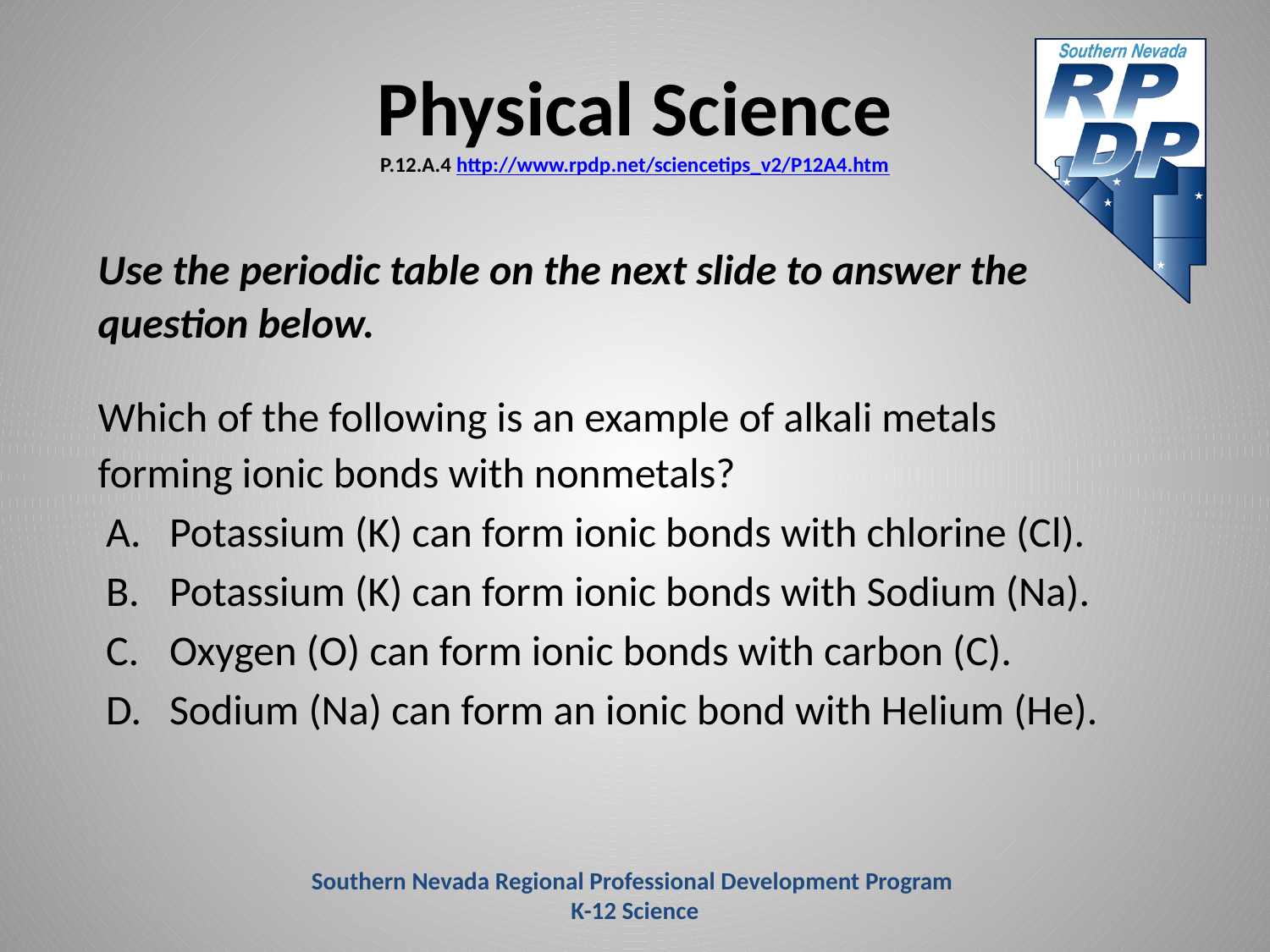

# Physical Science P.12.A.4 http://www.rpdp.net/sciencetips_v2/P12A4.htm
	Use the periodic table on the next slide to answer the question below.
	Which of the following is an example of alkali metals forming ionic bonds with nonmetals?
Potassium (K) can form ionic bonds with chlorine (Cl).
Potassium (K) can form ionic bonds with Sodium (Na).
Oxygen (O) can form ionic bonds with carbon (C).
Sodium (Na) can form an ionic bond with Helium (He).